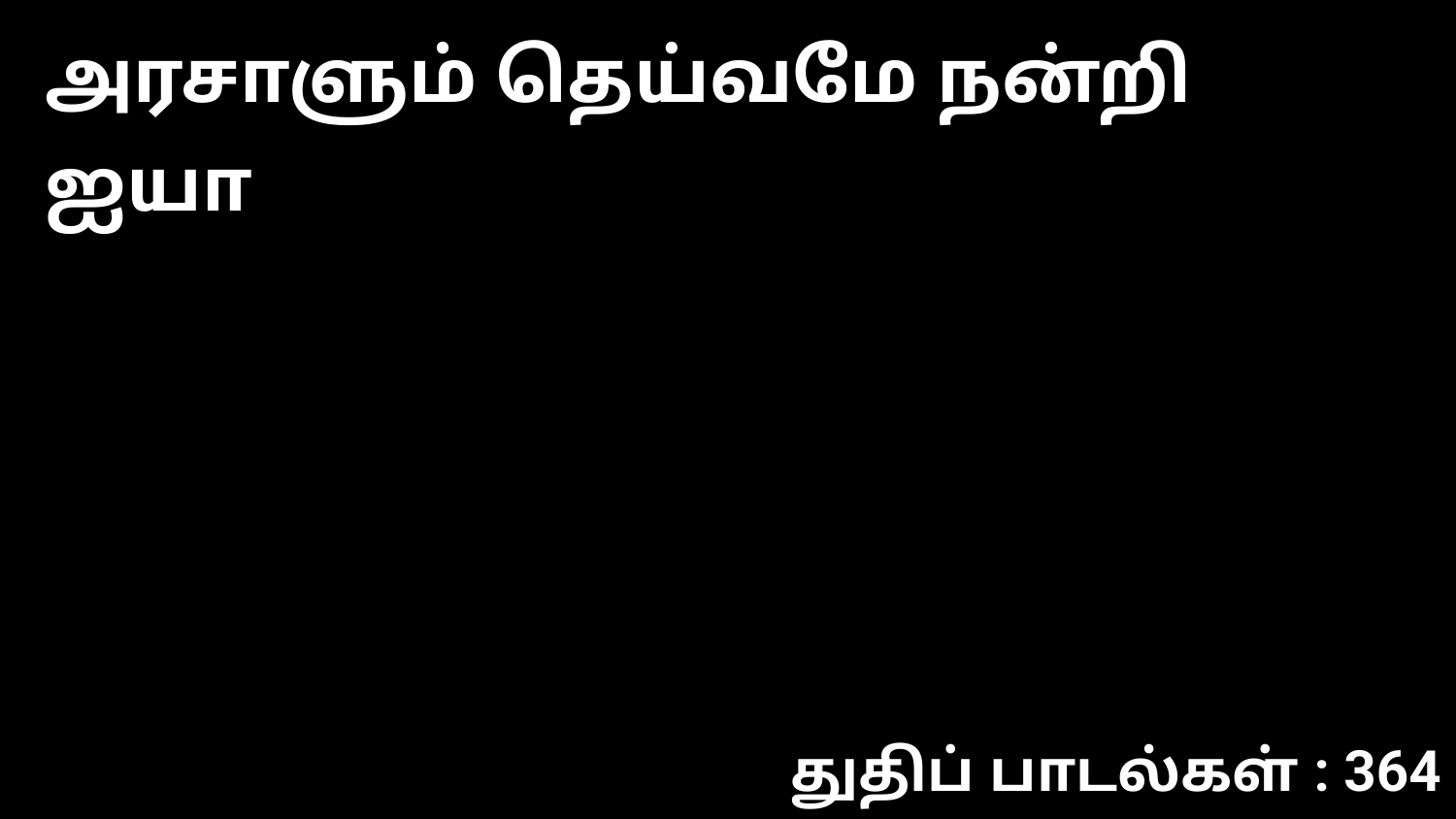

அரசாளும் தெய்வமே நன்றி ஐயா
துதிப் பாடல்கள் : 364